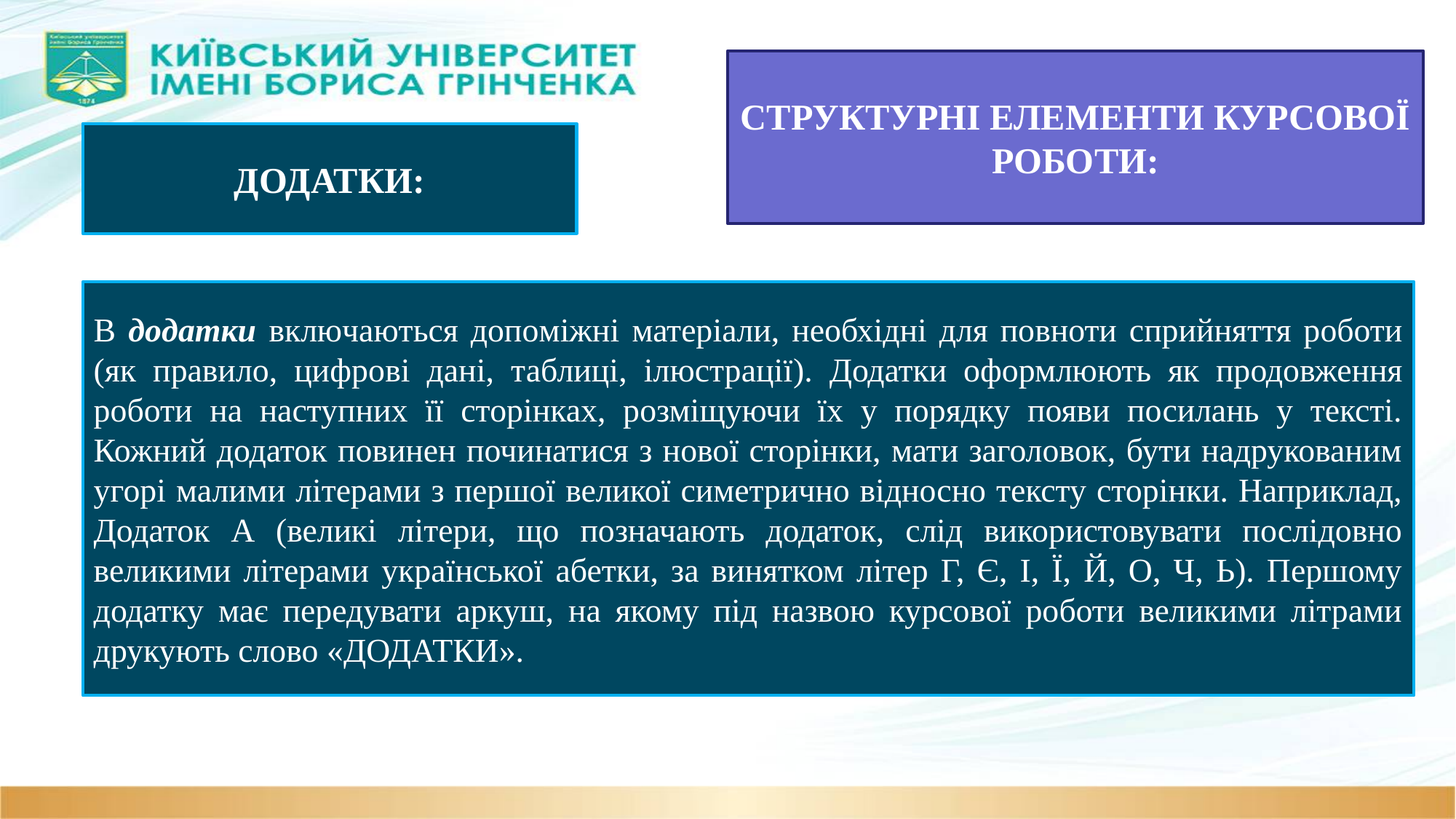

СТРУКТУРНІ ЕЛЕМЕНТИ КУРСОВОЇ РОБОТИ:
ДОДАТКИ:
В додатки включаються допоміжні матеріали, необхідні для повноти сприйняття роботи (як правило, цифрові дані, таблиці, ілюстрації). Додатки оформлюють як продовження роботи на наступних її сторінках, розміщуючи їх у порядку появи посилань у тексті. Кожний додаток повинен починатися з нової сторінки, мати заголовок, бути надрукованим угорі малими літерами з першої великої симетрично відносно тексту сторінки. Наприклад, Додаток А (великі літери, що позначають додаток, слід використовувати послідовно великими літерами української абетки, за винятком літер Г, Є, І, Ї, Й, О, Ч, Ь). Першому додатку має передувати аркуш, на якому під назвою курсової роботи великими літрами друкують слово «ДОДАТКИ».